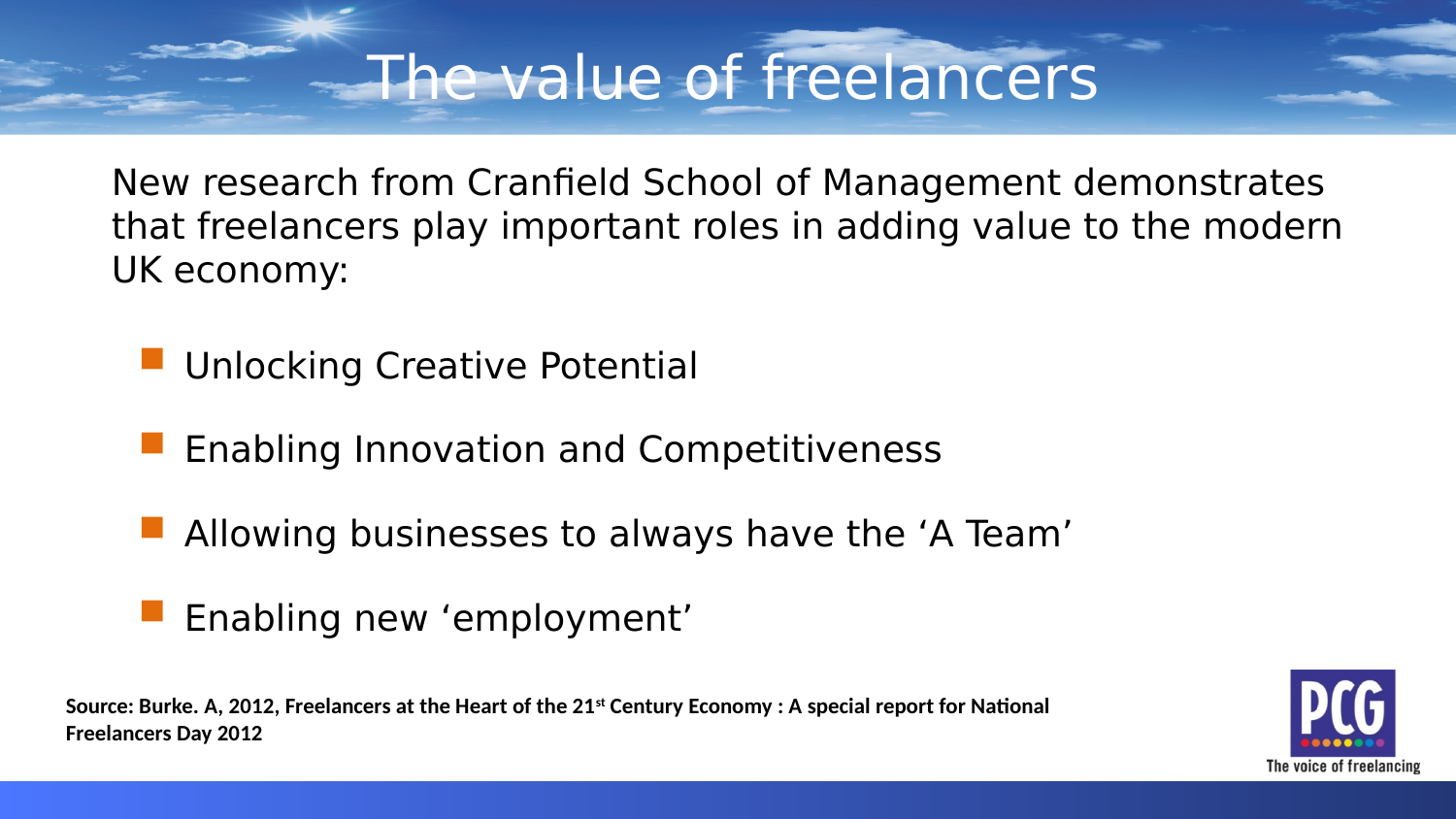

The value of freelancers
Independents
New research from Cranfield School of Management demonstrates that freelancers play important roles in adding value to the modern UK economy:
Unlocking Creative Potential
Enabling Innovation and Competitiveness
Allowing businesses to always have the ‘A Team’
Enabling new ‘employment’

Source: Burke. A, 2012, Freelancers at the Heart of the 21st Century Economy : A special report for National Freelancers Day 2012